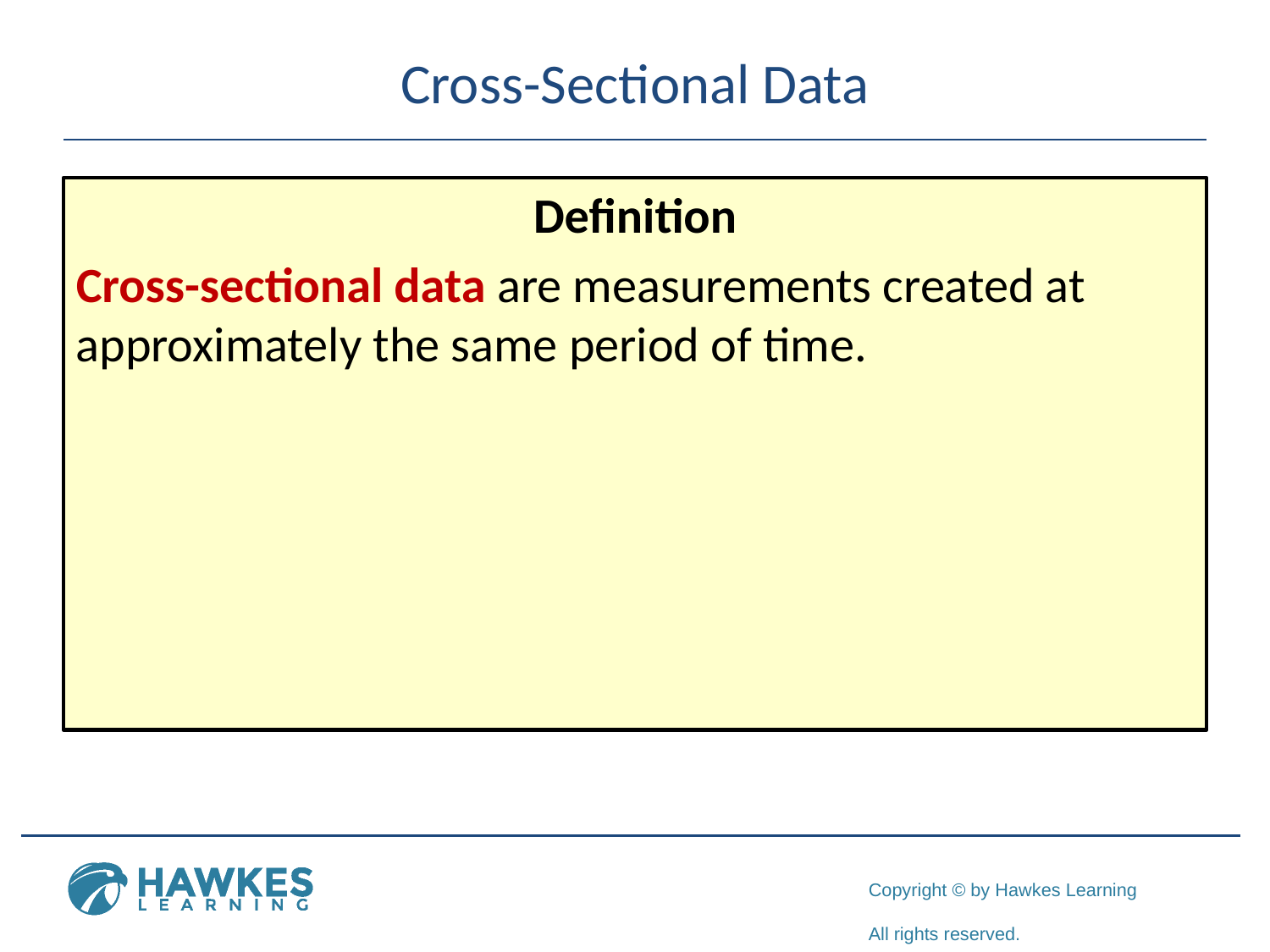

# Cross-Sectional Data
Definition
Cross-sectional data are measurements created at approximately the same period of time.